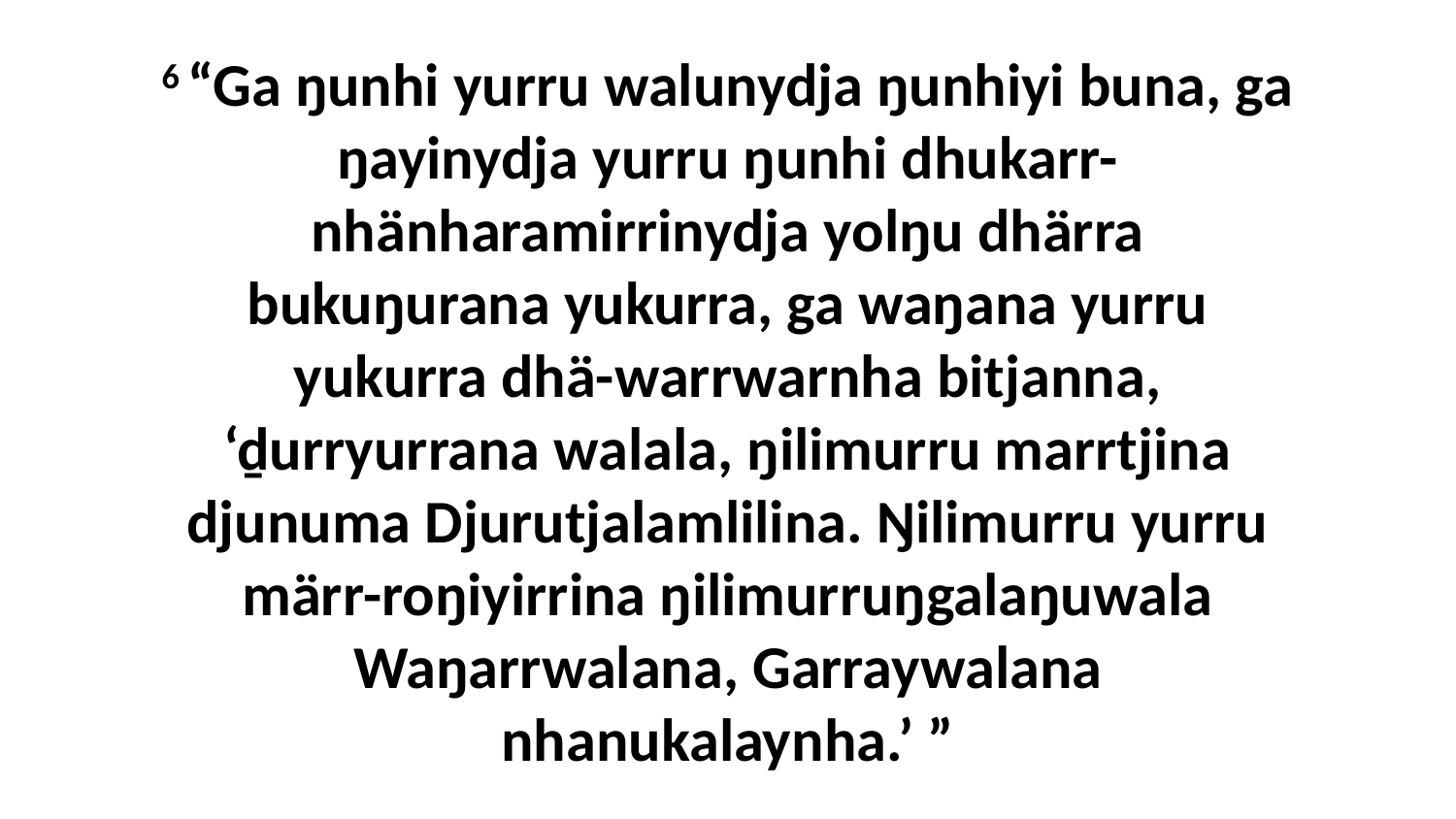

6 “Ga ŋunhi yurru walunydja ŋunhiyi buna, ga ŋayinydja yurru ŋunhi dhukarr-nhänharamirrinydja yolŋu dhärra bukuŋurana yukurra, ga waŋana yurru yukurra dhä-warrwarnha bitjanna, ‘ḏurryurrana walala, ŋilimurru marrtjina djunuma Djurutjalamlilina. Ŋilimurru yurru märr-roŋiyirrina ŋilimurruŋgalaŋuwala Waŋarrwalana, Garraywalana nhanukalaynha.’ ”